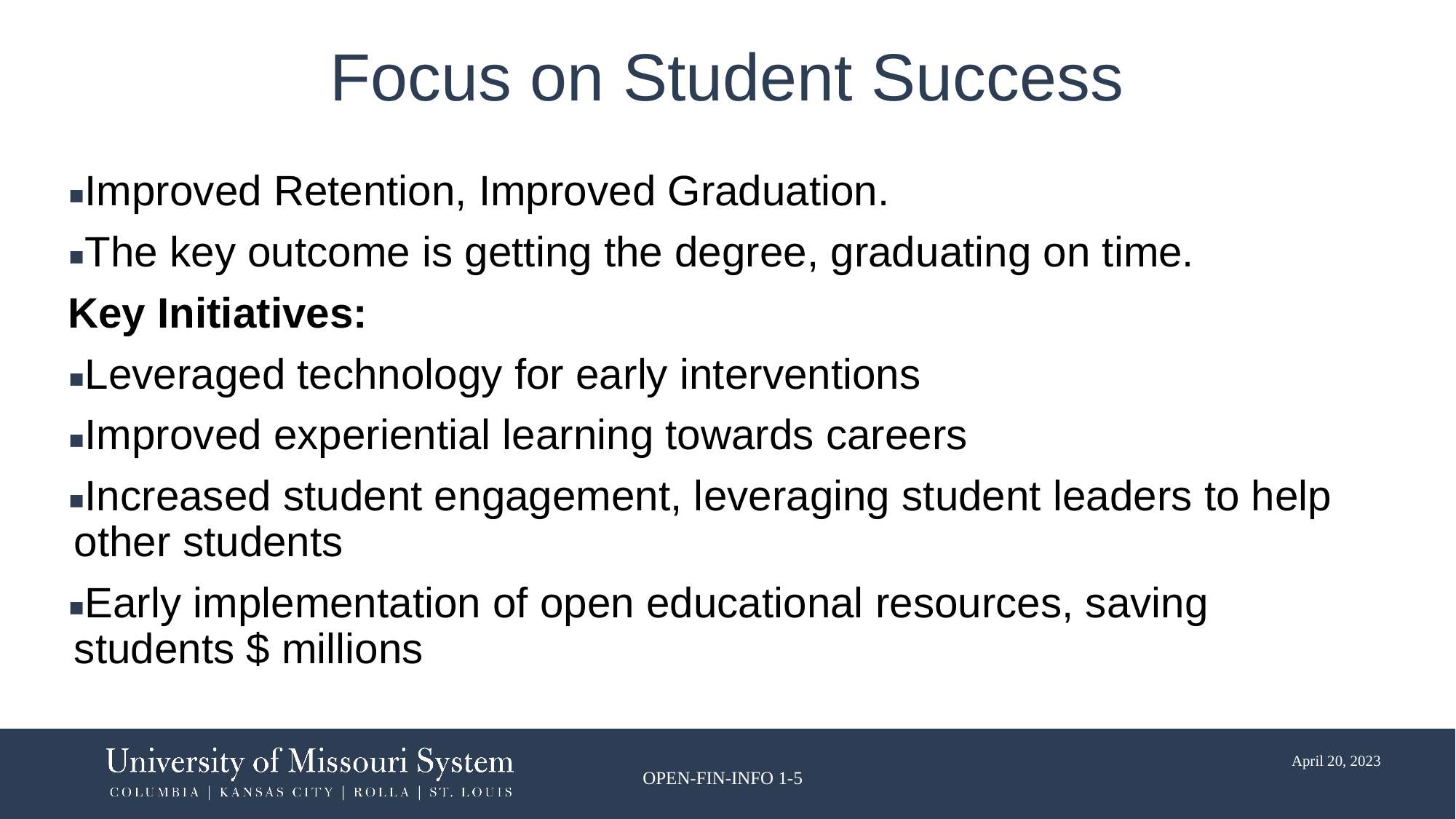

# Focus on Student Success
Improved Retention, Improved Graduation.
The key outcome is getting the degree, graduating on time.
Key Initiatives:
Leveraged technology for early interventions
Improved experiential learning towards careers
Increased student engagement, leveraging student leaders to help other students
Early implementation of open educational resources, saving students $ millions